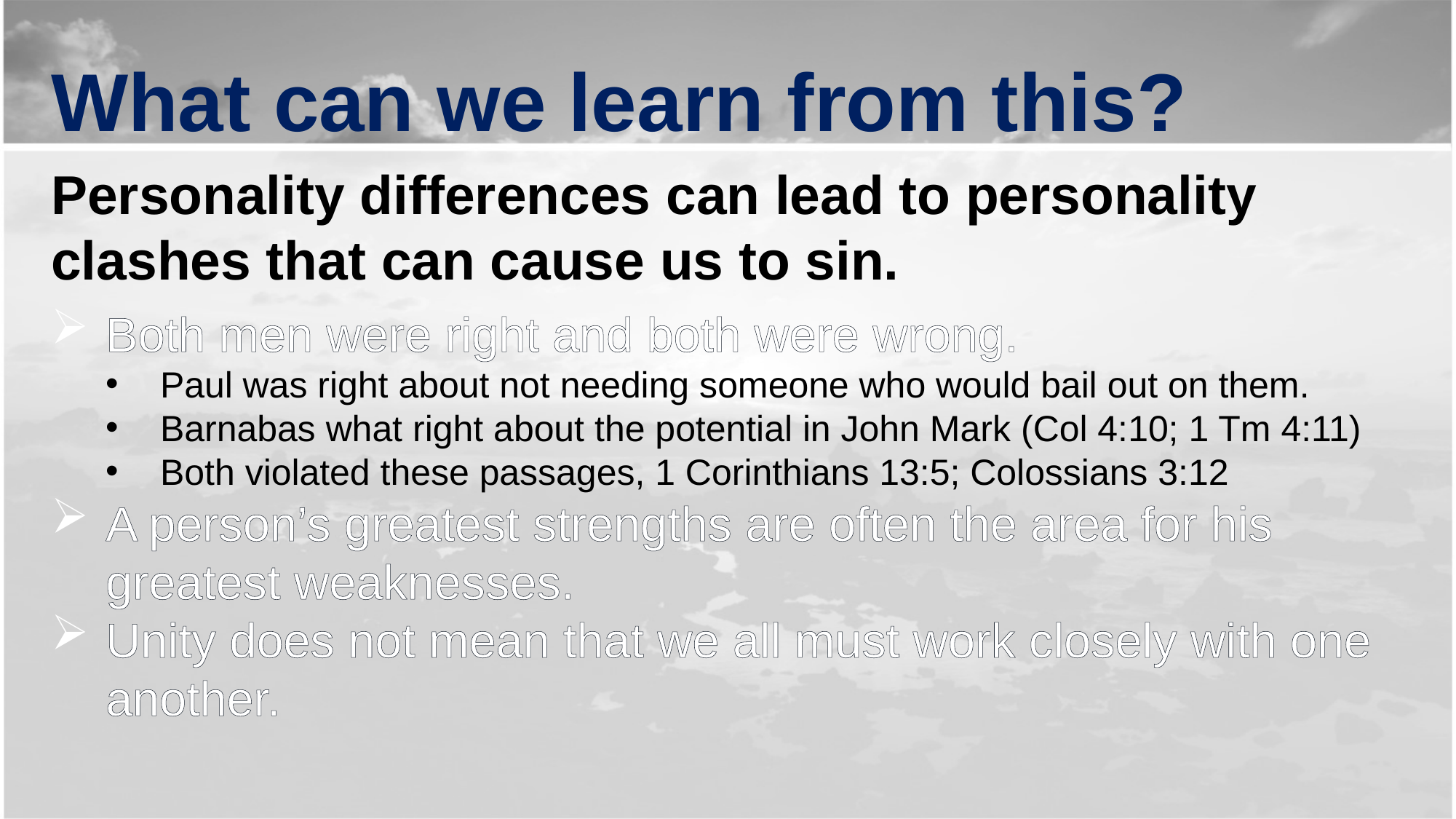

What can we learn from this?
Personality differences can lead to personality clashes that can cause us to sin.
Both men were right and both were wrong.
Paul was right about not needing someone who would bail out on them.
Barnabas what right about the potential in John Mark (Col 4:10; 1 Tm 4:11)
Both violated these passages, 1 Corinthians 13:5; Colossians 3:12
A person’s greatest strengths are often the area for his greatest weaknesses.
Unity does not mean that we all must work closely with one another.